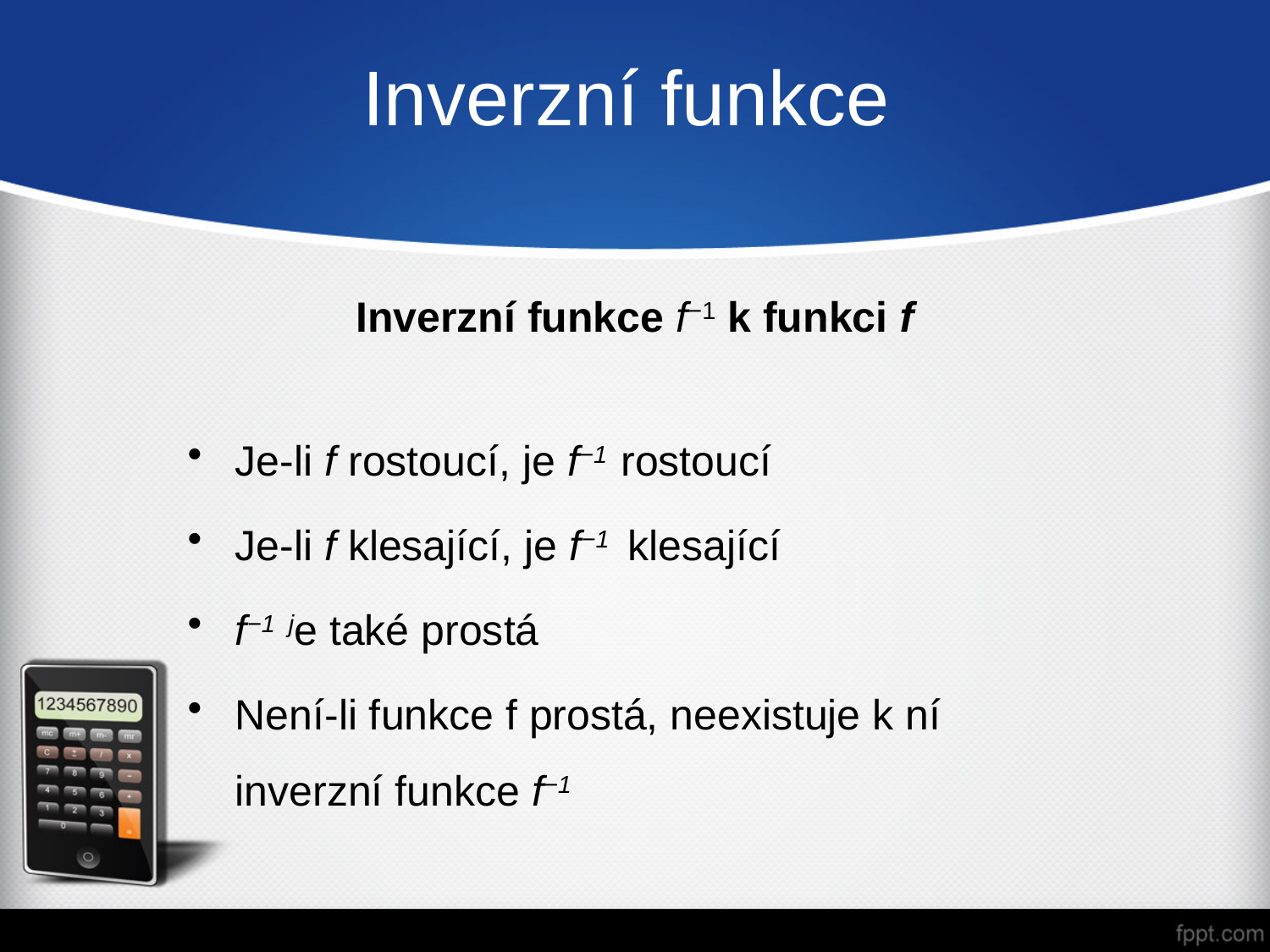

# Inverzní funkce
Inverzní funkce f−1 k funkci f

Je-li f rostoucí, je f−1  rostoucí
Je-li f klesající, je f−1  klesající
f−1  je také prostá
Není-li funkce f prostá, neexistuje k ní inverzní funkce f−1